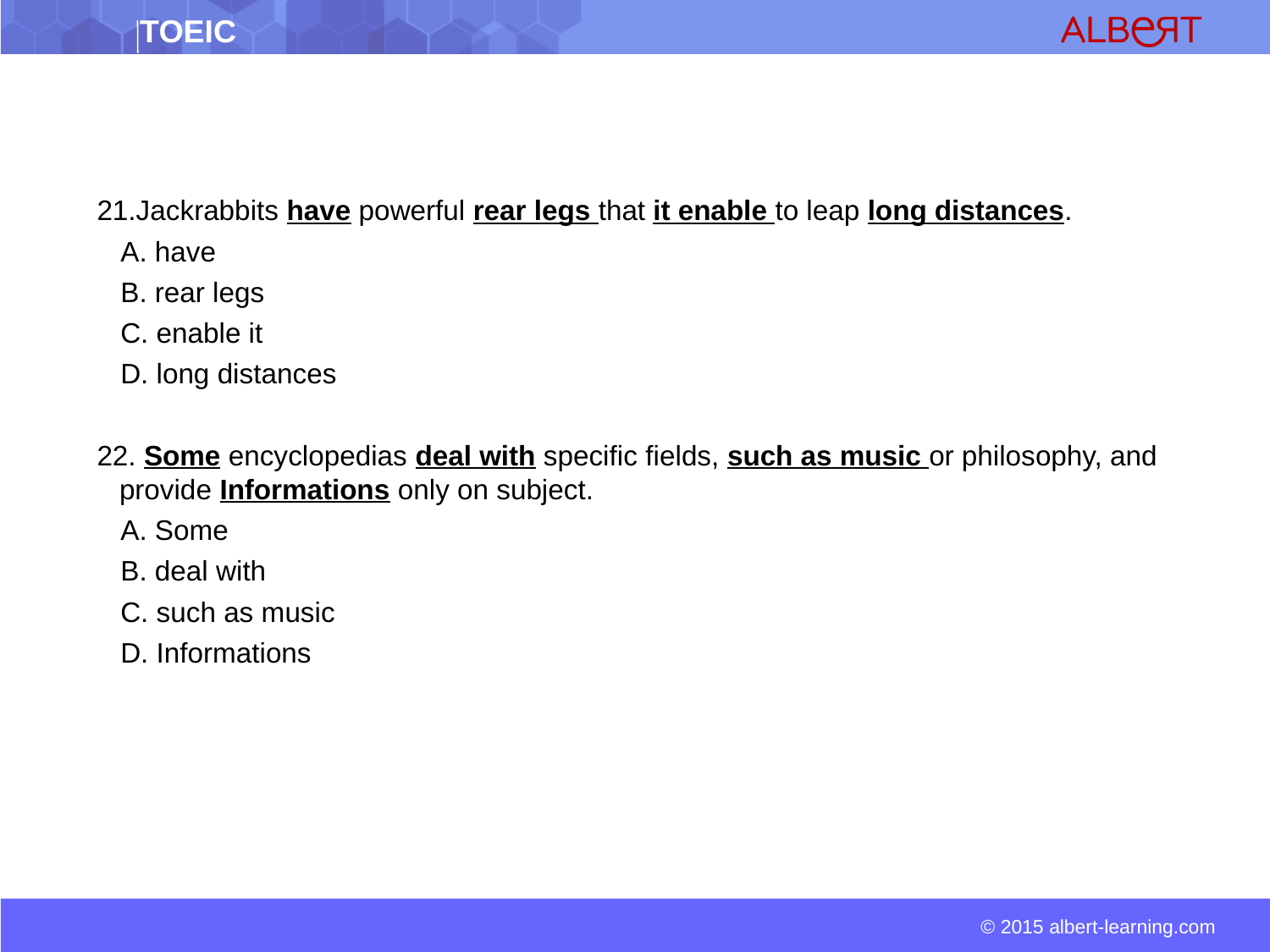

21.Jackrabbits have powerful rear legs that it enable to leap long distances.
   A. have
   B. rear legs
   C. enable it
   D. long distances

22. Some encyclopedias deal with specific fields, such as music or philosophy, and provide Informations only on subject.
   A. Some
   B. deal with
   C. such as music
   D. Informations